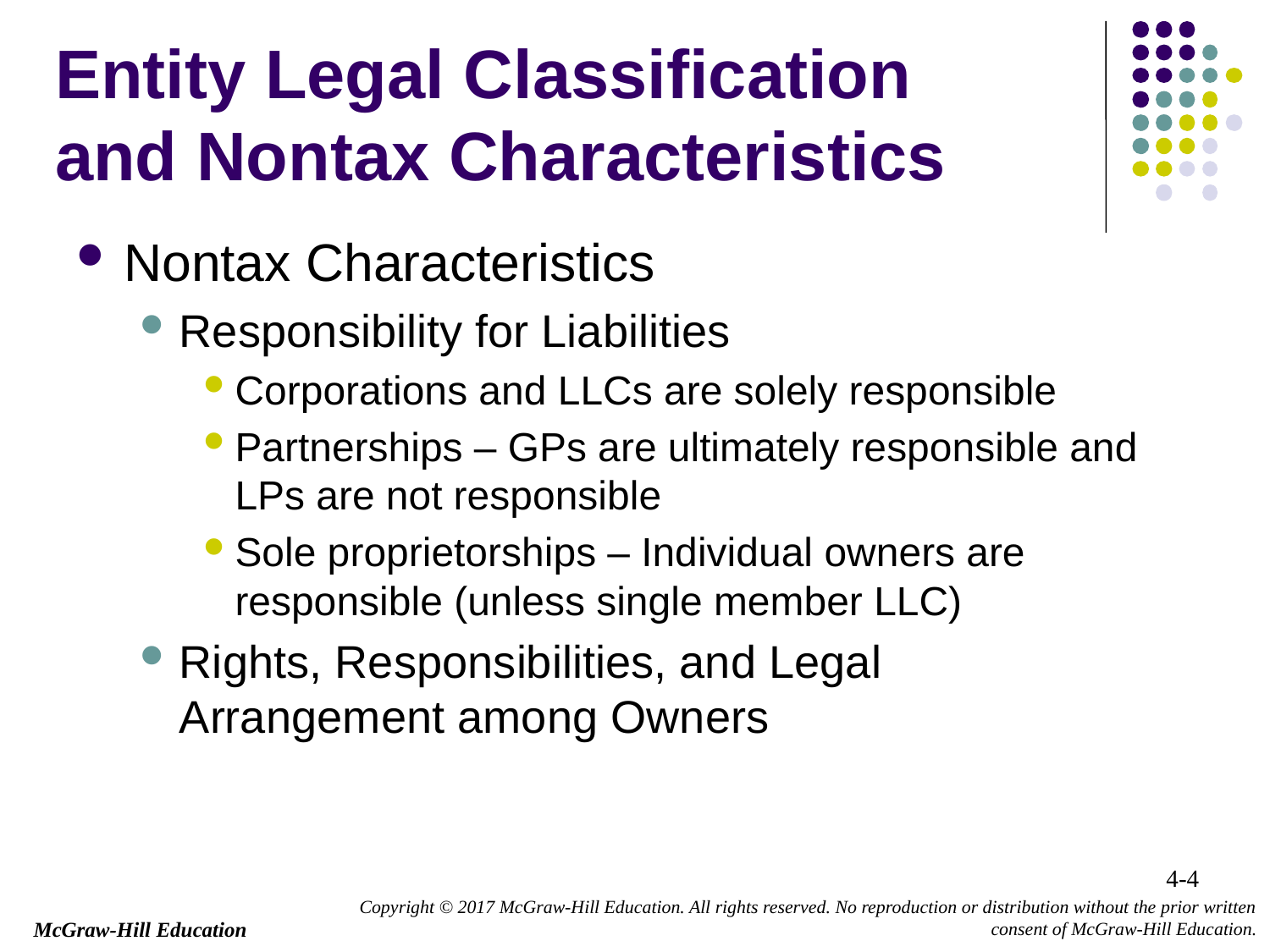

# Entity Legal Classification and Nontax Characteristics
Nontax Characteristics
Responsibility for Liabilities
Corporations and LLCs are solely responsible
Partnerships – GPs are ultimately responsible and LPs are not responsible
Sole proprietorships – Individual owners are responsible (unless single member LLC)
Rights, Responsibilities, and Legal Arrangement among Owners